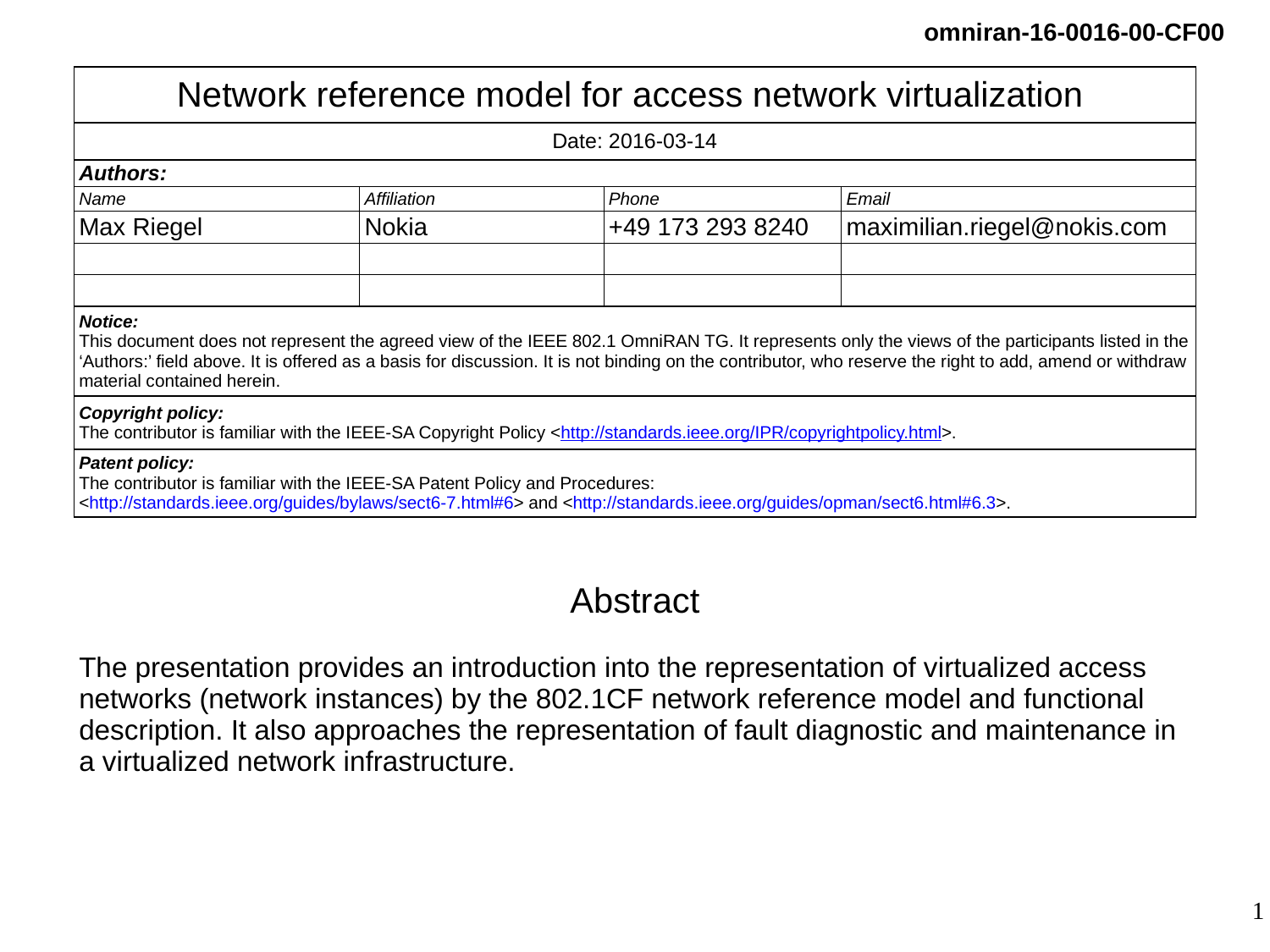

| Network reference model for access network virtualization |  |  |  |
| --- | --- | --- | --- |
| Date: 2016-03-14 |  |  |  |
| Authors: |  |  |  |
| Name | Affiliation | Phone | Email |
| Max Riegel | Nokia | +49 173 293 8240 | maximilian.riegel@nokis.com |
|  |  |  |  |
|  |  |  |  |
| Notice: This document does not represent the agreed view of the IEEE 802.1 OmniRAN TG. It represents only the views of the participants listed in the ‘Authors:’ field above. It is offered as a basis for discussion. It is not binding on the contributor, who reserve the right to add, amend or withdraw material contained herein. |  |  |  |
| Copyright policy: The contributor is familiar with the IEEE-SA Copyright Policy <http://standards.ieee.org/IPR/copyrightpolicy.html>. |  |  |  |
| Patent policy: The contributor is familiar with the IEEE-SA Patent Policy and Procedures: <http://standards.ieee.org/guides/bylaws/sect6-7.html#6> and <http://standards.ieee.org/guides/opman/sect6.html#6.3>. |  |  |  |
Abstract

The presentation provides an introduction into the representation of virtualized access networks (network instances) by the 802.1CF network reference model and functional description. It also approaches the representation of fault diagnostic and maintenance in a virtualized network infrastructure.